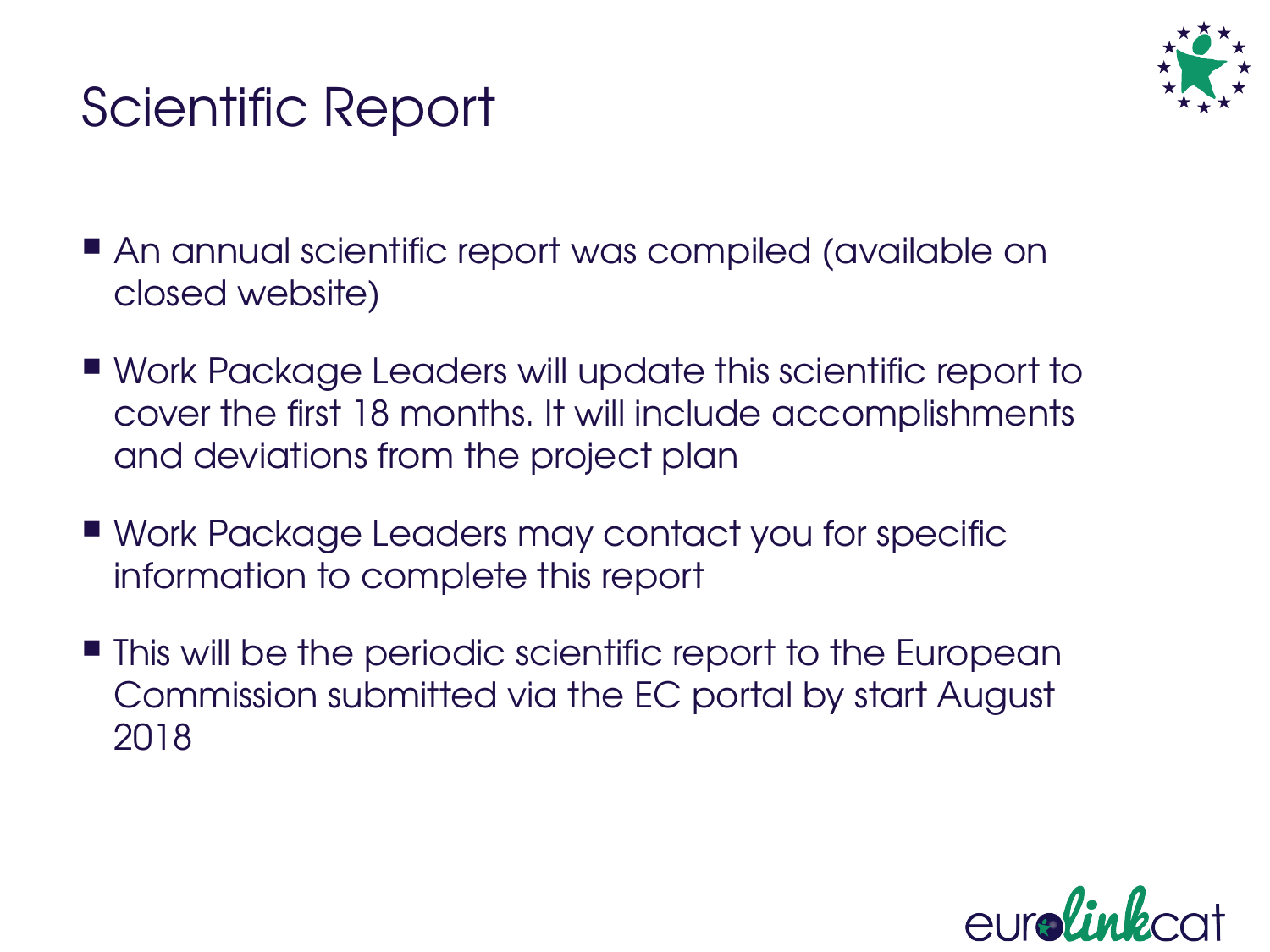

# Scientific Report
An annual scientific report was compiled (available on closed website)
Work Package Leaders will update this scientific report to cover the first 18 months. It will include accomplishments and deviations from the project plan
Work Package Leaders may contact you for specific information to complete this report
This will be the periodic scientific report to the European Commission submitted via the EC portal by start August 2018